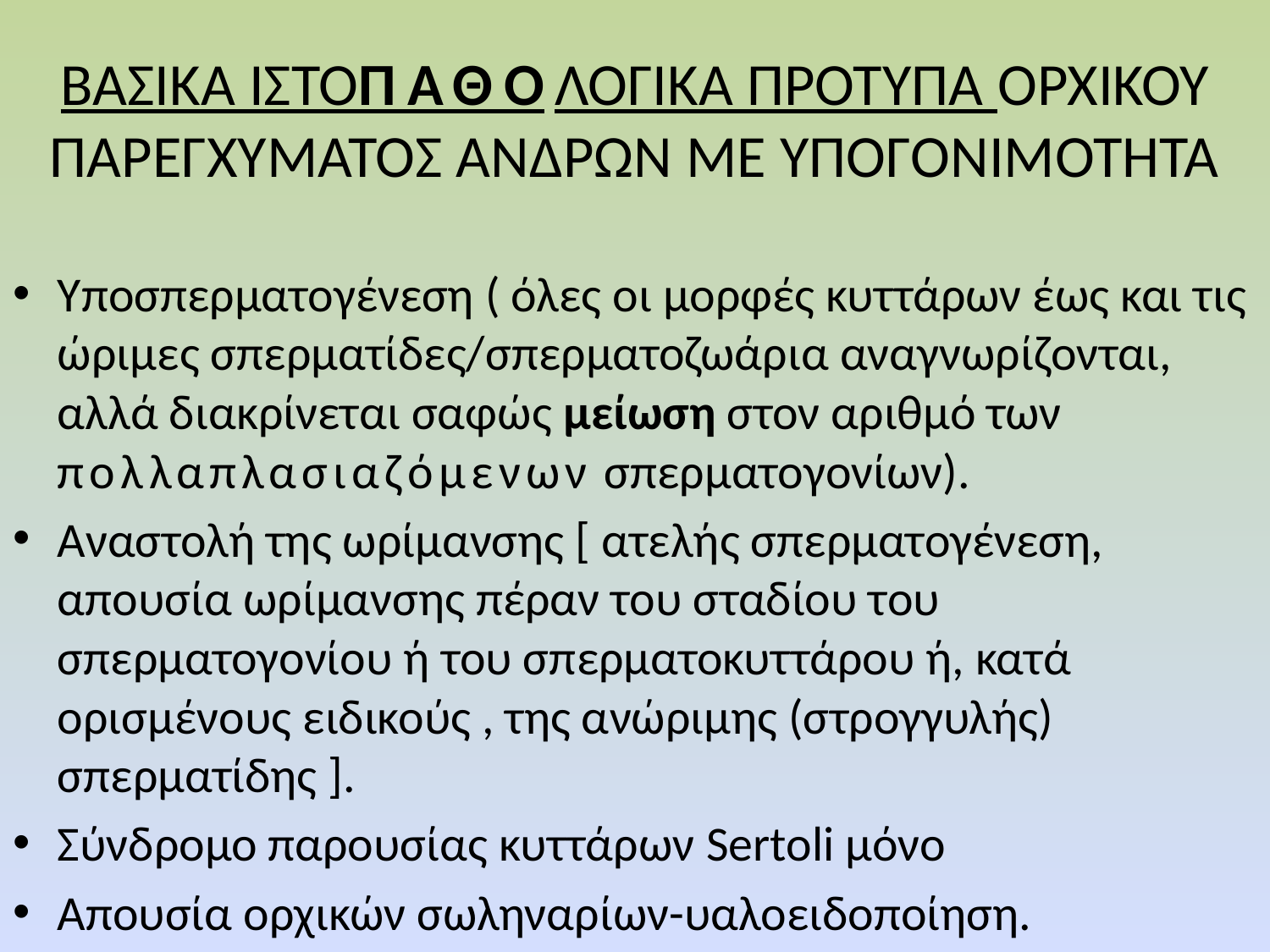

# ΒΑΣΙΚΑ ΙΣΤΟΠΑΘΟΛΟΓΙΚΑ ΠΡΟΤΥΠΑ ΟΡΧΙΚΟΥ ΠΑΡΕΓΧΥΜΑΤΟΣ ΑΝΔΡΩΝ ΜΕ ΥΠΟΓΟΝΙΜΟΤΗΤΑ
Υποσπερματογένεση ( όλες οι μορφές κυττάρων έως και τις ώριμες σπερματίδες/σπερματοζωάρια αναγνωρίζονται, αλλά διακρίνεται σαφώς μείωση στον αριθμό των πολλαπλασιαζόμενων σπερματογονίων).
Αναστολή της ωρίμανσης [ ατελής σπερματογένεση, απουσία ωρίμανσης πέραν του σταδίου του σπερματογονίου ή του σπερματοκυττάρου ή, κατά ορισμένους ειδικούς , της ανώριμης (στρογγυλής) σπερματίδης ].
Σύνδρομο παρουσίας κυττάρων Sertoli μόνο
Απουσία ορχικών σωληναρίων-υαλοειδοποίηση.